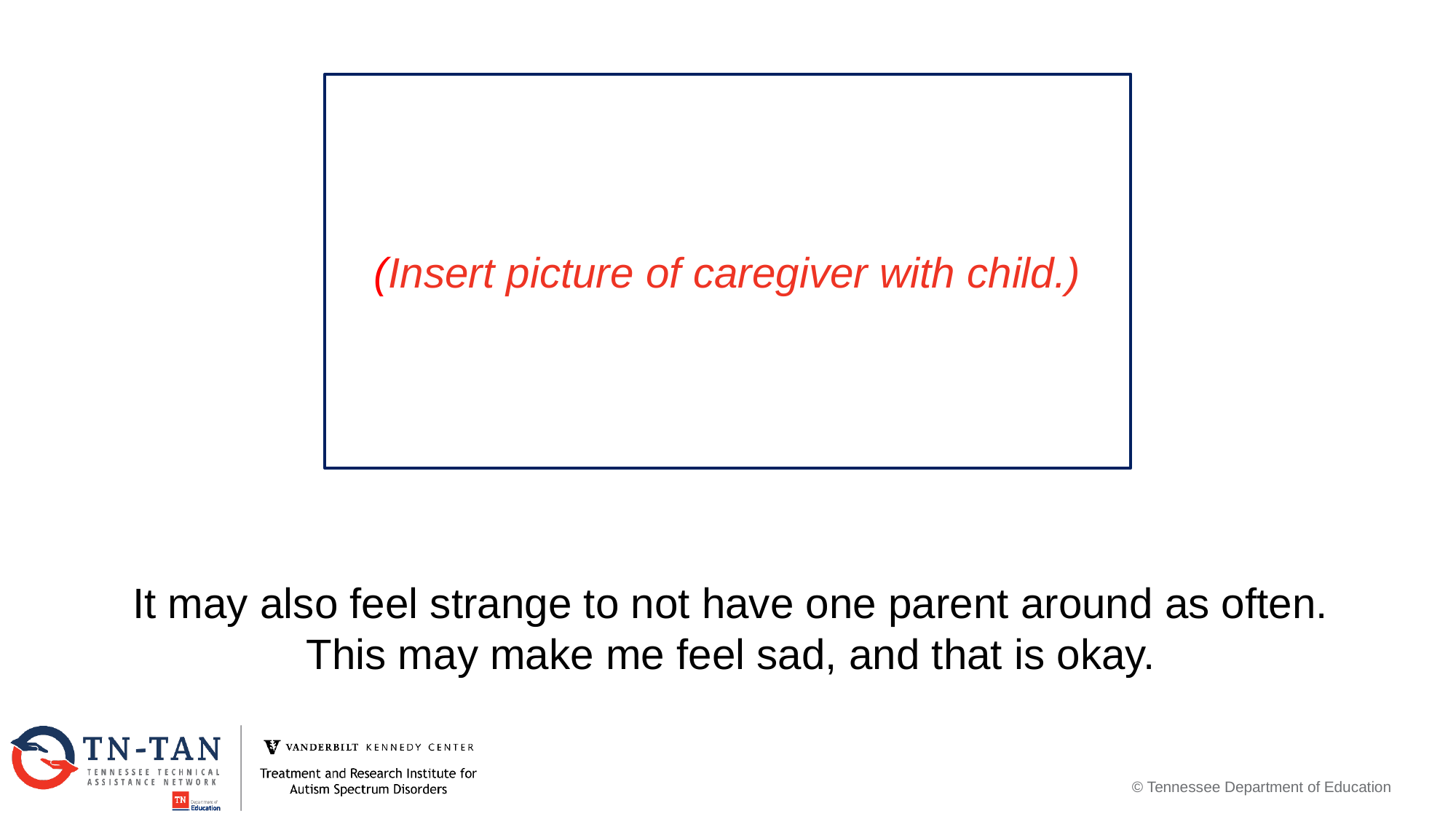

(Insert picture of caregiver with child.)
It may also feel strange to not have one parent around as often. This may make me feel sad, and that is okay.
     © Tennessee Department of Education